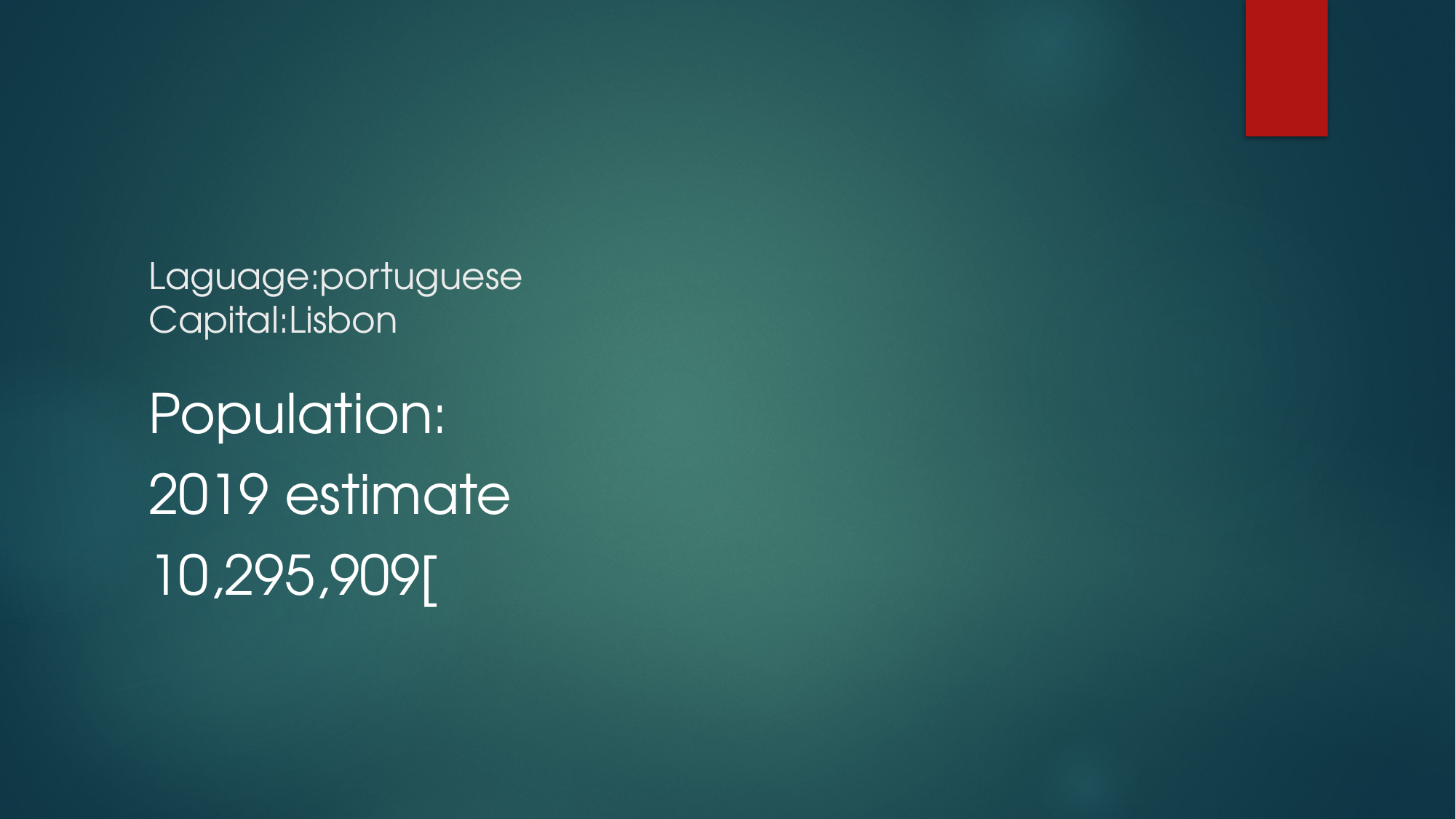

# Laguage:portuguese Capital:Lisbon
Population:
2019 estimate
10,295,909[